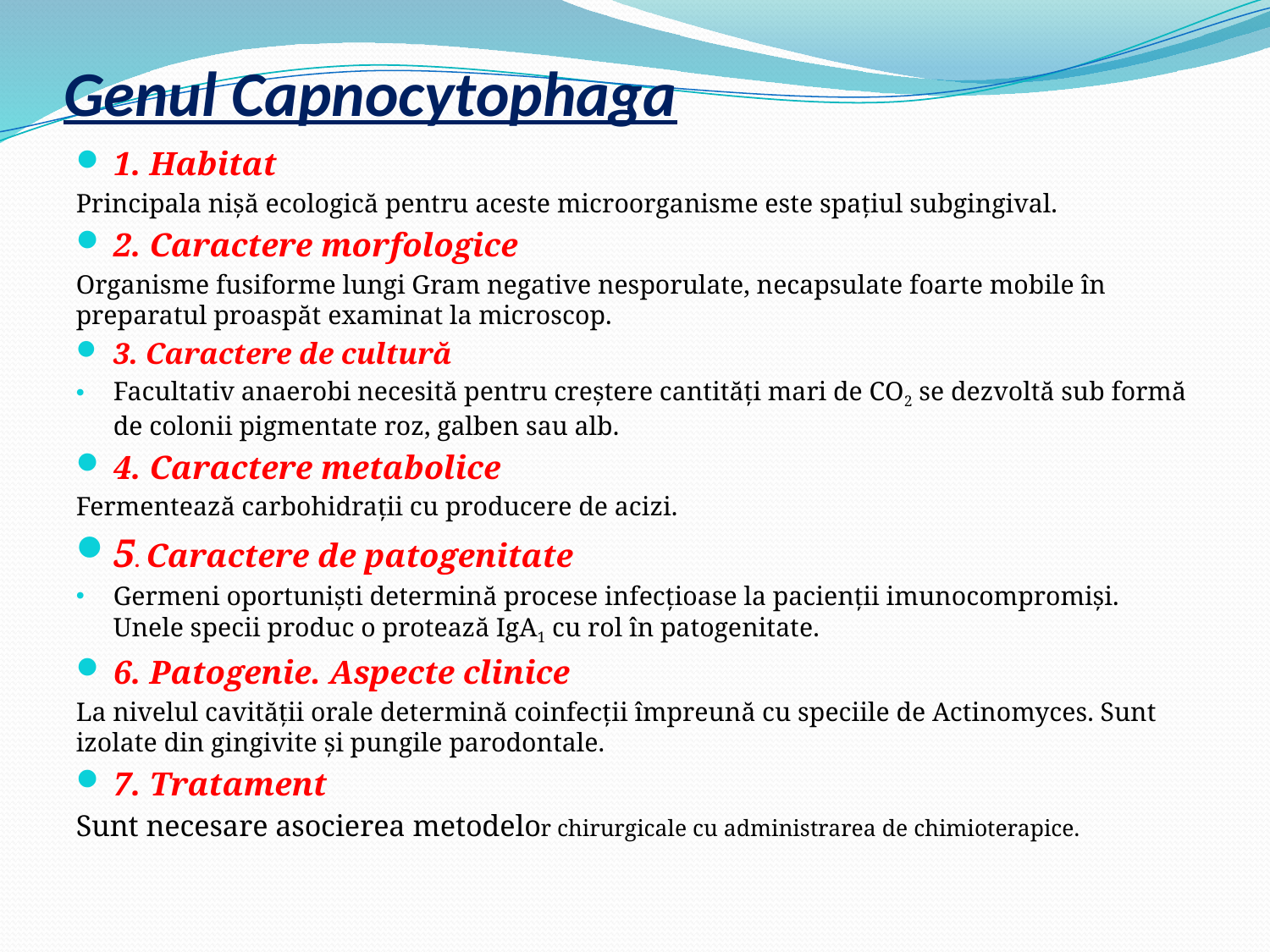

# Genul Capnocytophaga
1. Habitat
Principala nişă ecologică pentru aceste microorganisme este spaţiul subgingival.
2. Caractere morfologice
Organisme fusiforme lungi Gram negative nesporulate, necapsulate foarte mobile în preparatul proaspăt examinat la microscop.
3. Caractere de cultură
Facultativ anaerobi necesită pentru creştere cantităţi mari de CO2 se dezvoltă sub formă de colonii pigmentate roz, galben sau alb.
4. Caractere metabolice
Fermentează carbohidraţii cu producere de acizi.
5. Caractere de patogenitate
Germeni oportunişti determină procese infecţioase la pacienţii imunocompromişi. Unele specii produc o protează IgA1 cu rol în patogenitate.
6. Patogenie. Aspecte clinice
La nivelul cavităţii orale determină coinfecţii împreună cu speciile de Actinomyces. Sunt izolate din gingivite şi pungile parodontale.
7. Tratament
Sunt necesare asocierea metodelor chirurgicale cu administrarea de chimioterapice.